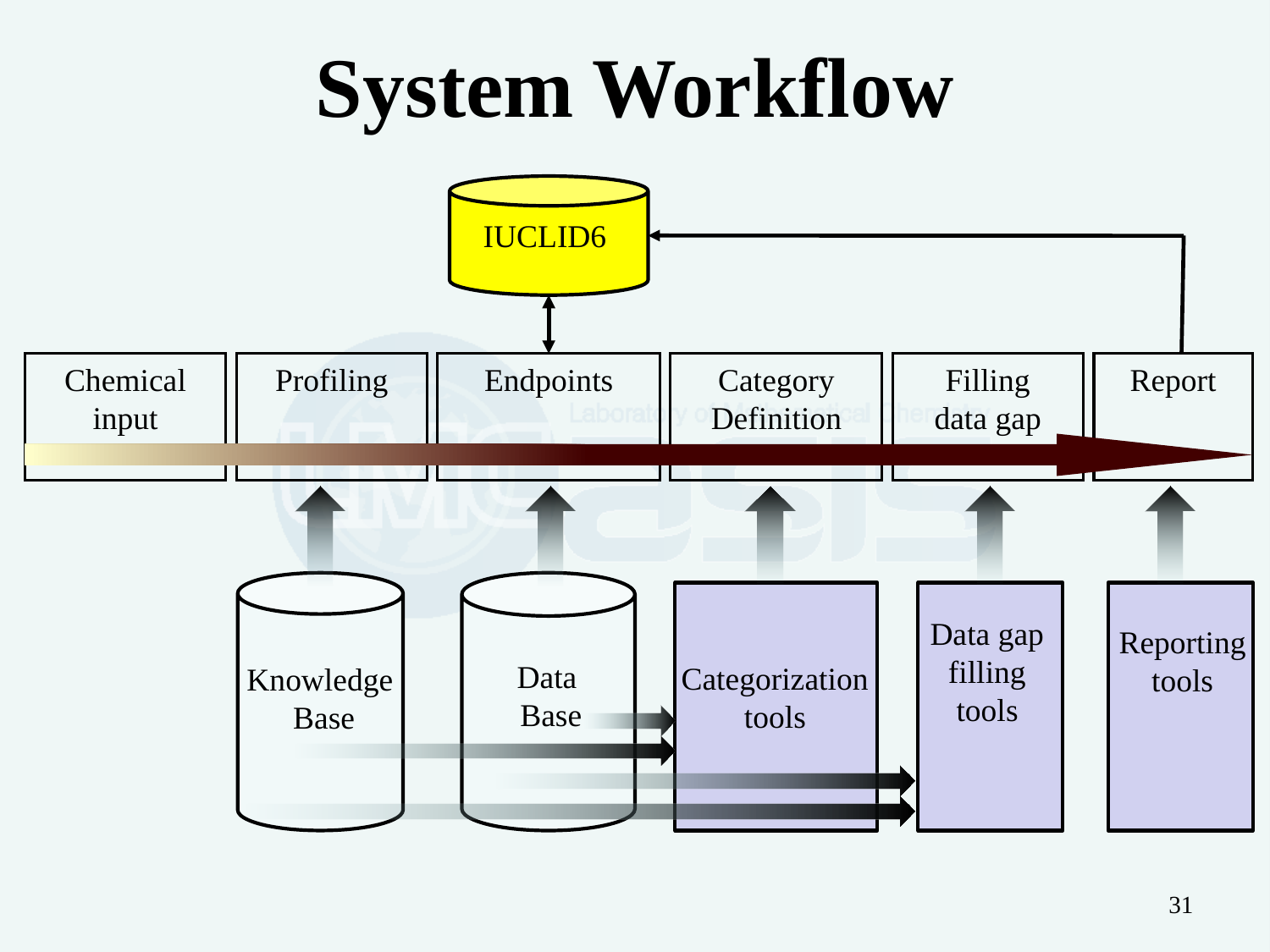

System Workflow

IUCLID6
Chemical
input

Profiling

Endpoints

Category
Definition

Filling
data gap

Report

Reporting tools

Knowledge
Base

Data
Base

Categorization
tools

Data gap
filling
tools

31